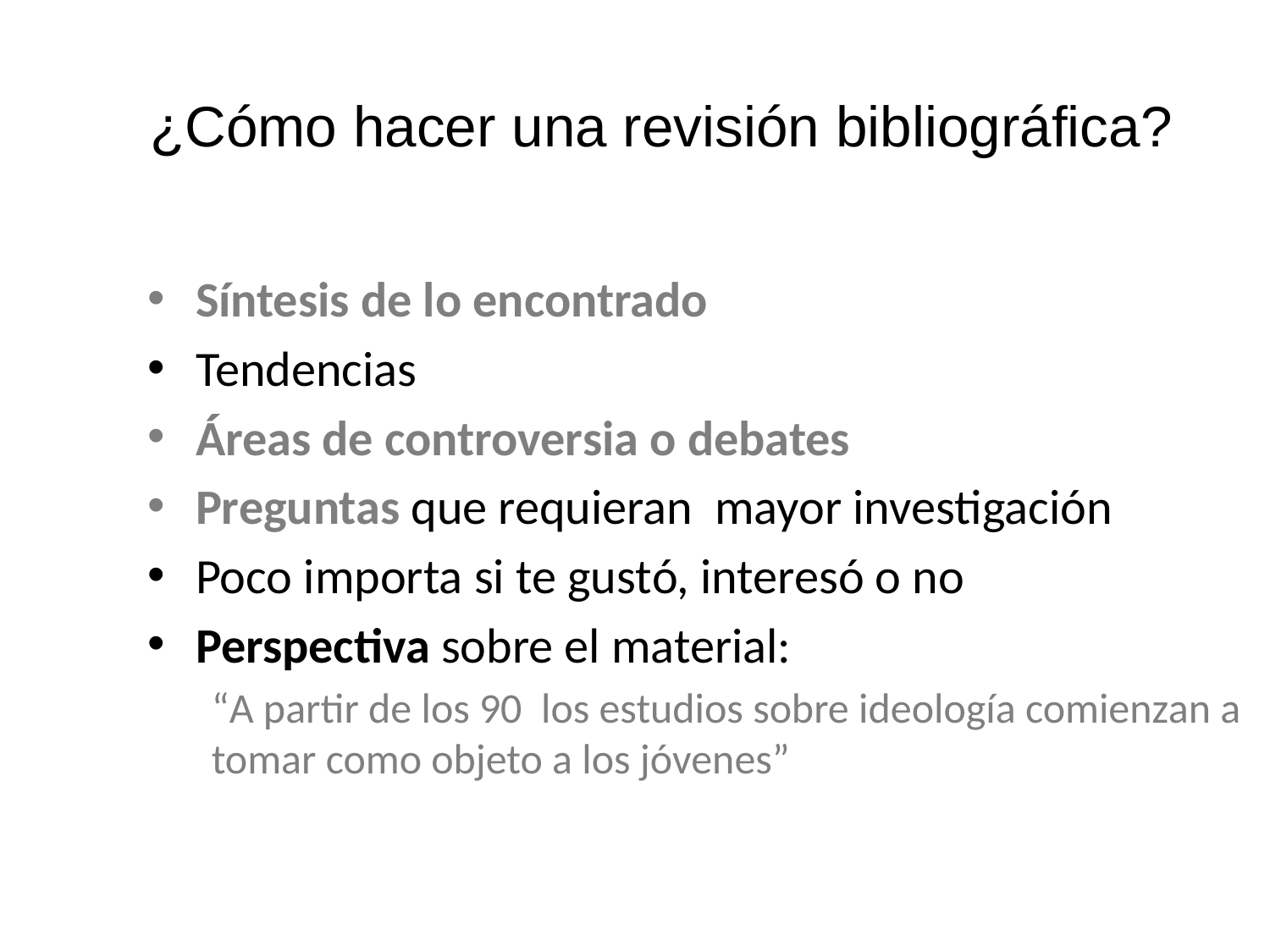

# ¿Cómo hacer una revisión bibliográfica?
Síntesis de lo encontrado
Tendencias
Áreas de controversia o debates
Preguntas que requieran  mayor investigación
Poco importa si te gustó, interesó o no
Perspectiva sobre el material:
“A partir de los 90  los estudios sobre ideología comienzan a tomar como objeto a los jóvenes”